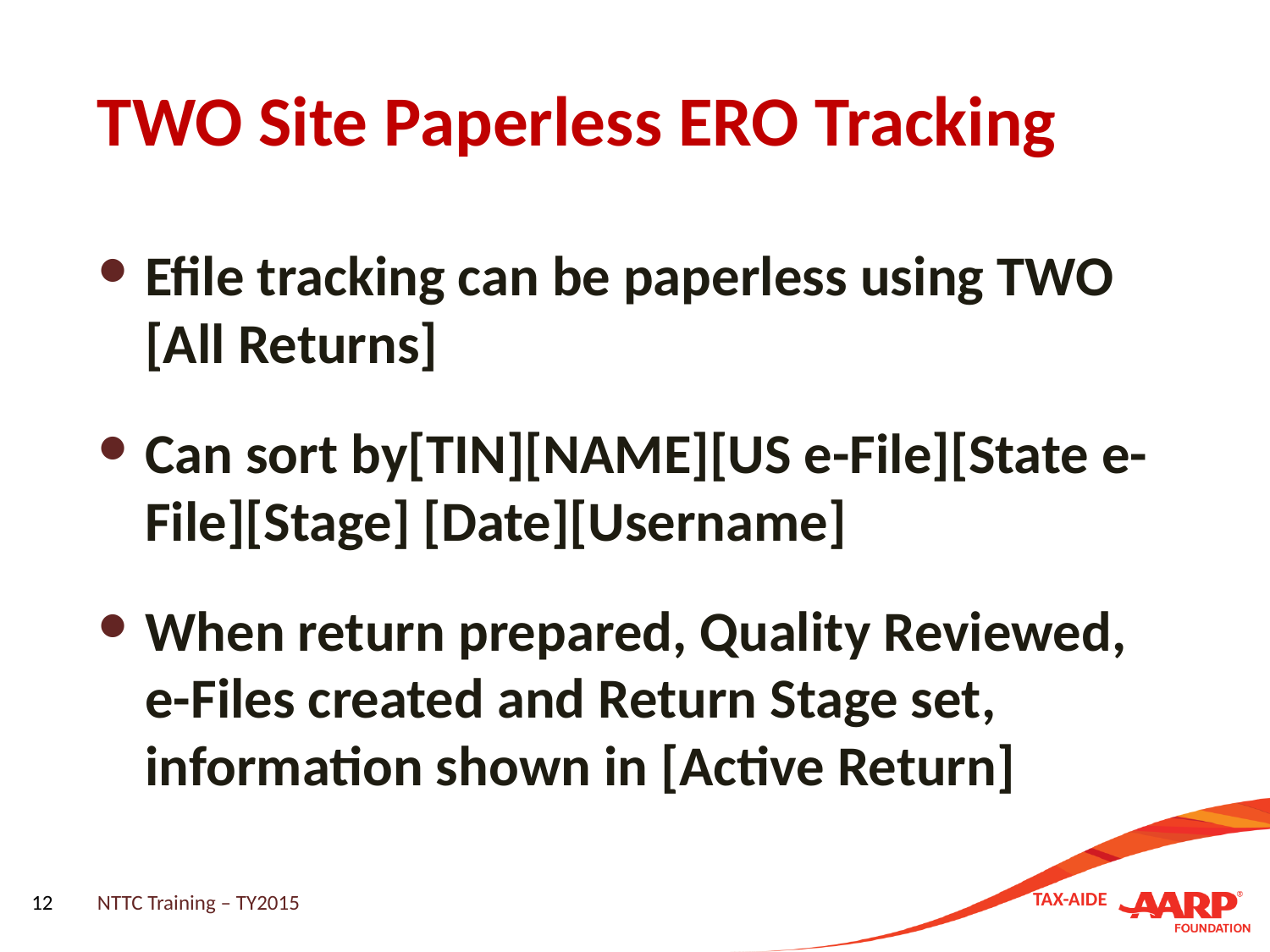

# TWO Site Paperless ERO Tracking
Efile tracking can be paperless using TWO [All Returns]
Can sort by[TIN][NAME][US e-File][State e-File][Stage] [Date][Username]
When return prepared, Quality Reviewed, e-Files created and Return Stage set, information shown in [Active Return]
12
NTTC Training – TY2015